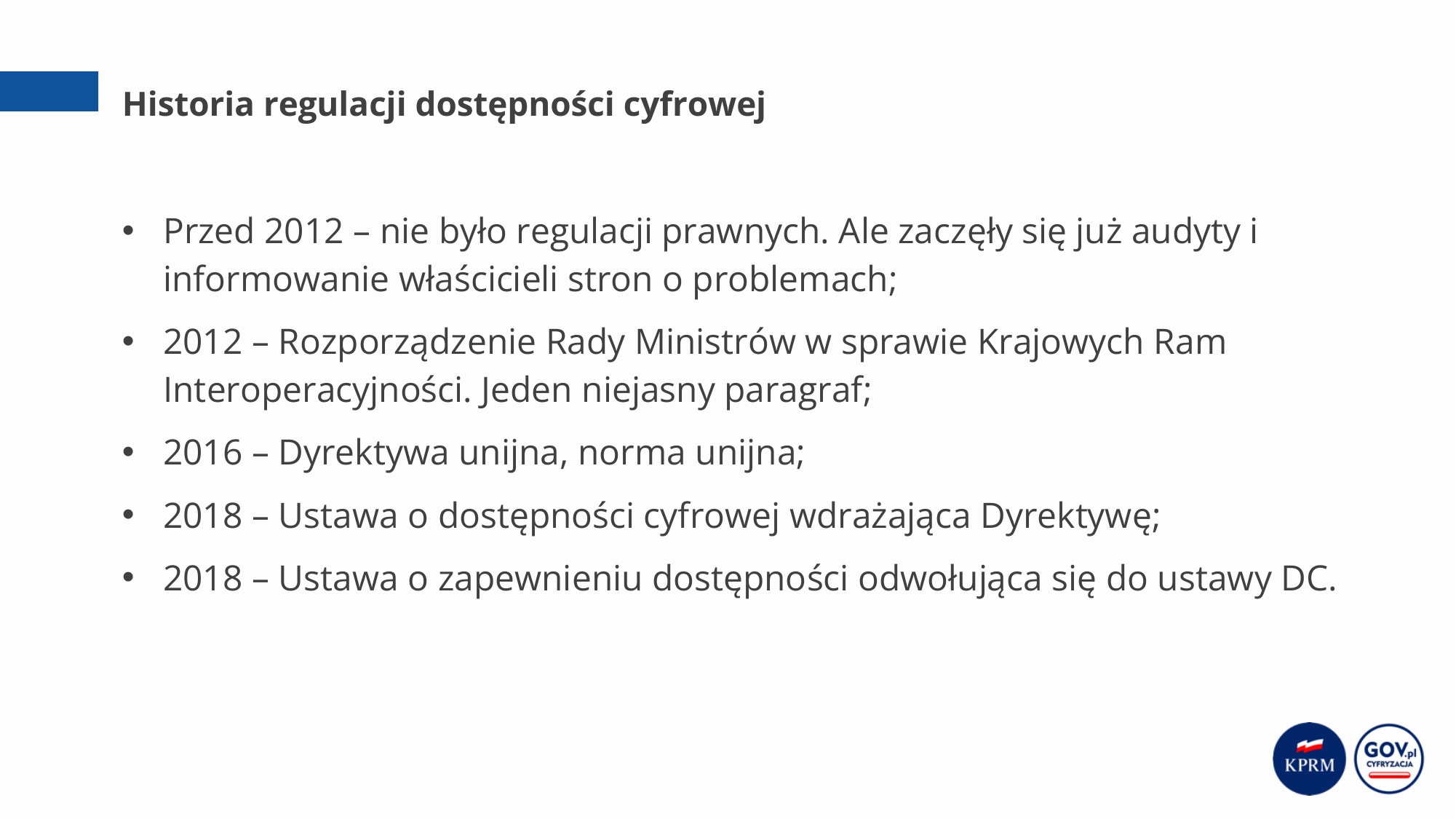

# Historia regulacji dostępności cyfrowej
Przed 2012 – nie było regulacji prawnych. Ale zaczęły się już audyty i informowanie właścicieli stron o problemach;
2012 – Rozporządzenie Rady Ministrów w sprawie Krajowych Ram Interoperacyjności. Jeden niejasny paragraf;
2016 – Dyrektywa unijna, norma unijna;
2018 – Ustawa o dostępności cyfrowej wdrażająca Dyrektywę;
2018 – Ustawa o zapewnieniu dostępności odwołująca się do ustawy DC.